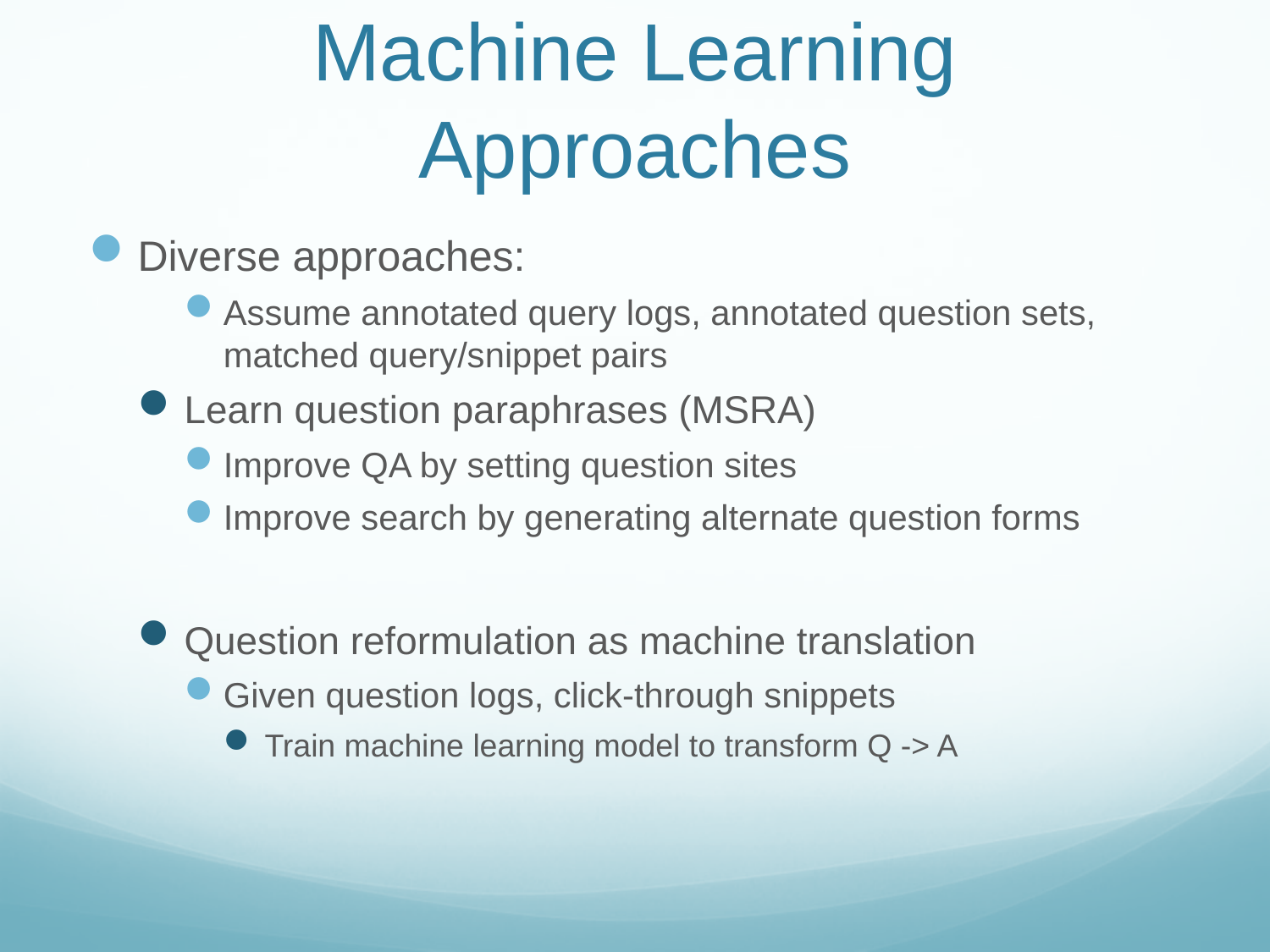

# Machine Learning Approaches
Diverse approaches:
Assume annotated query logs, annotated question sets, matched query/snippet pairs
Learn question paraphrases (MSRA)
Improve QA by setting question sites
Improve search by generating alternate question forms

Question reformulation as machine translation
Given question logs, click-through snippets
Train machine learning model to transform Q -> A